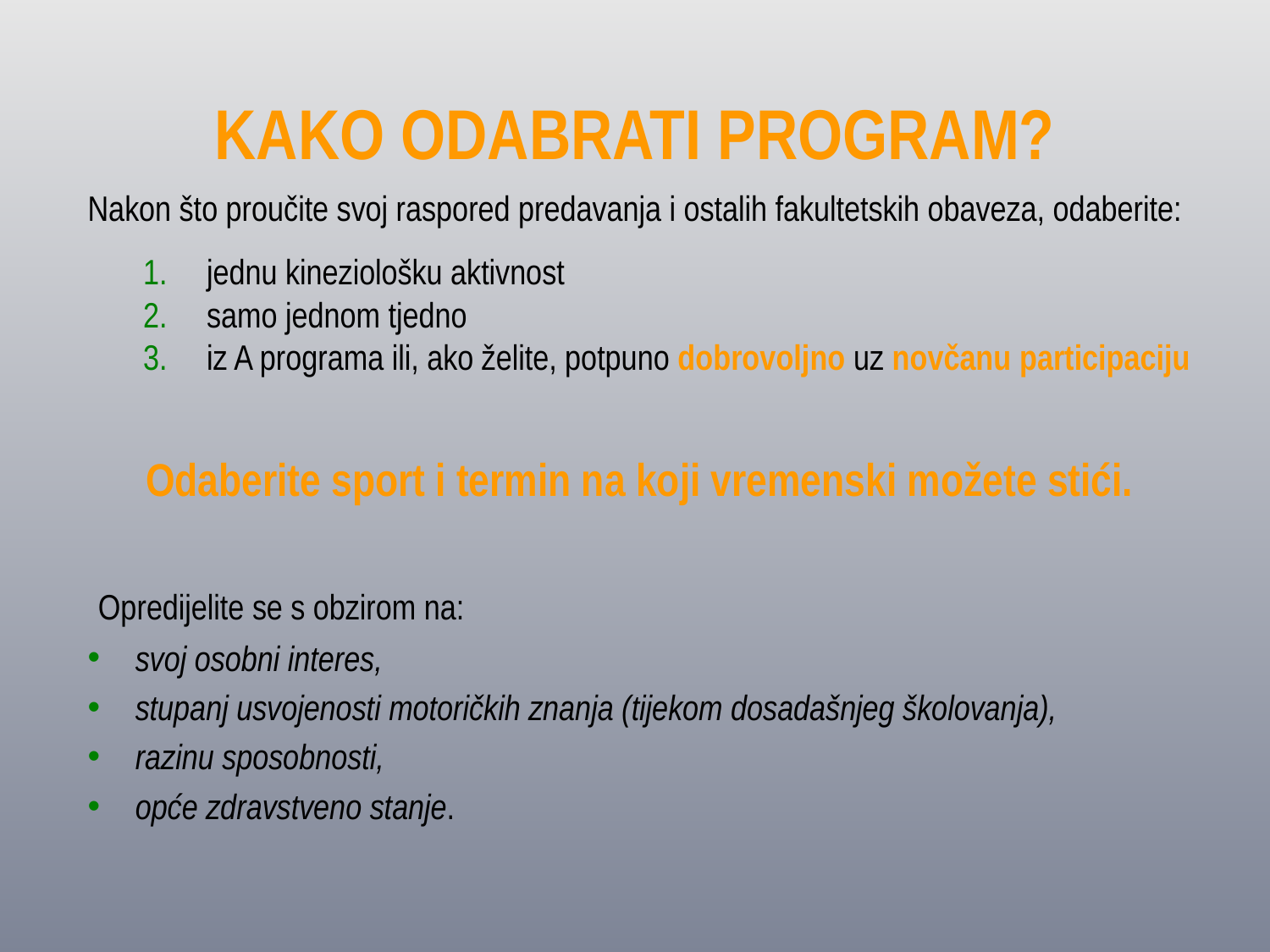

# KAKO ODABRATI PROGRAM?
Nakon što proučite svoj raspored predavanja i ostalih fakultetskih obaveza, odaberite:
jednu kineziološku aktivnost
samo jednom tjedno
iz A programa ili, ako želite, potpuno dobrovoljno uz novčanu participaciju

Odaberite sport i termin na koji vremenski možete stići.

 Opredijelite se s obzirom na:
svoj osobni interes,
stupanj usvojenosti motoričkih znanja (tijekom dosadašnjeg školovanja),
razinu sposobnosti,
opće zdravstveno stanje.